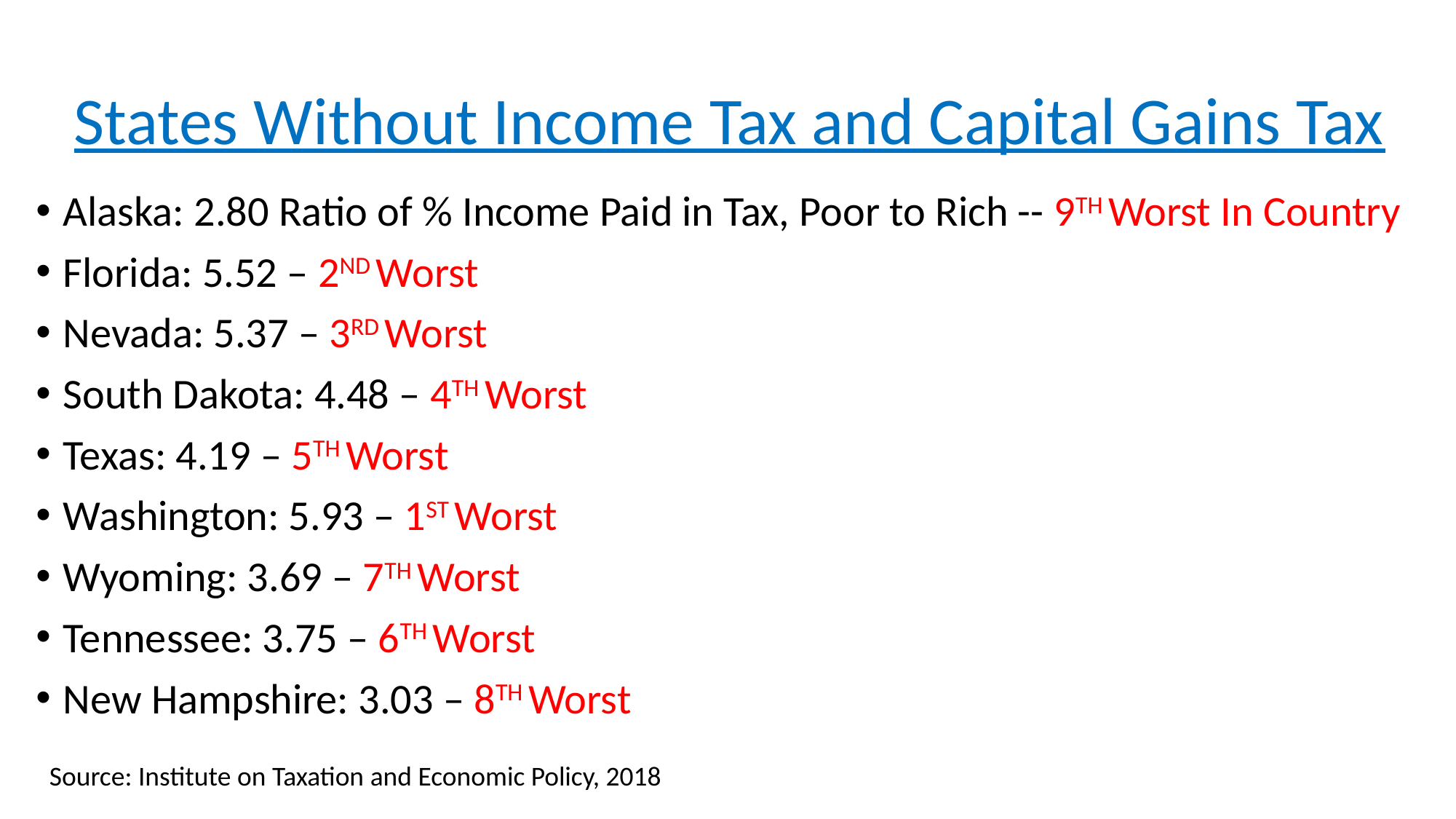

# States Without Income Tax and Capital Gains Tax
Alaska: 2.80 Ratio of % Income Paid in Tax, Poor to Rich -- 9TH Worst In Country
Florida: 5.52 – 2ND Worst
Nevada: 5.37 – 3RD Worst
South Dakota: 4.48 – 4TH Worst
Texas: 4.19 – 5TH Worst
Washington: 5.93 – 1ST Worst
Wyoming: 3.69 – 7TH Worst
Tennessee: 3.75 – 6TH Worst
New Hampshire: 3.03 – 8TH Worst

Source: Institute on Taxation and Economic Policy, 2018